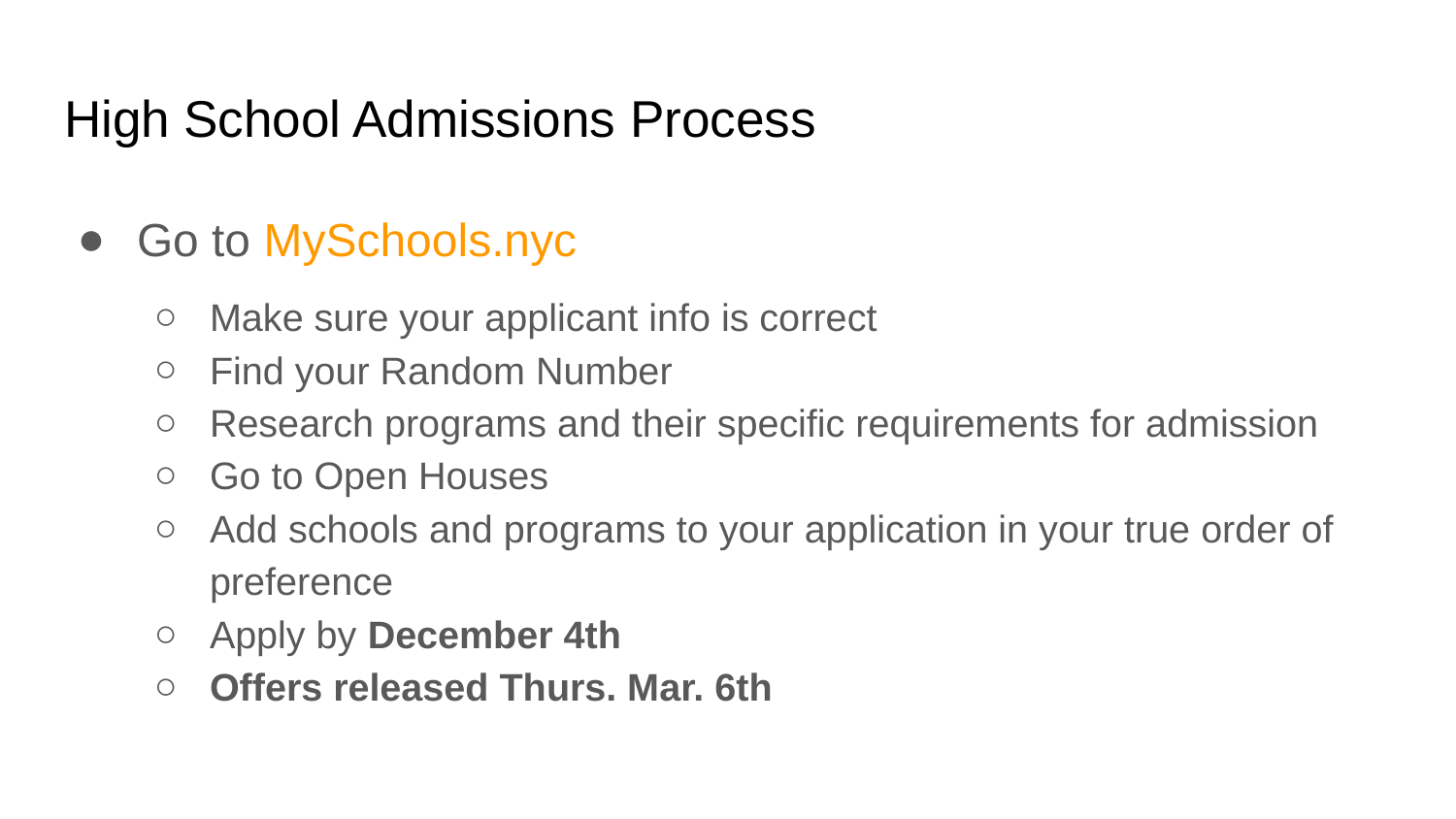

# High School Admissions Process
Go to MySchools.nyc
Make sure your applicant info is correct
Find your Random Number
Research programs and their specific requirements for admission
Go to Open Houses
Add schools and programs to your application in your true order of preference
Apply by December 4th
Offers released Thurs. Mar. 6th